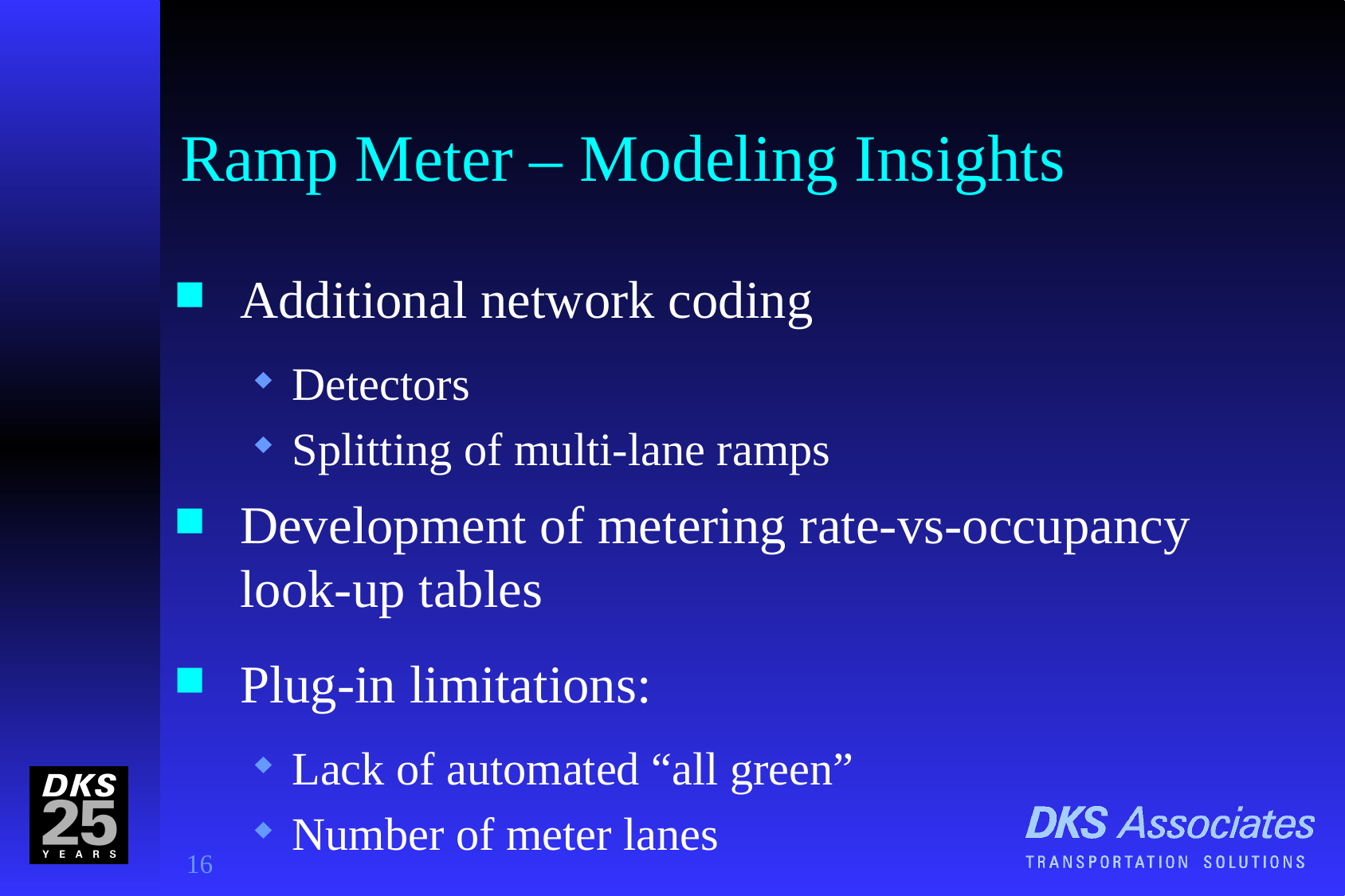

Ramp Meter – Modeling Insights
Additional network coding
Detectors
Splitting of multi-lane ramps
Development of metering rate-vs-occupancy look-up tables
Plug-in limitations:
Lack of automated “all green”
Number of meter lanes
16